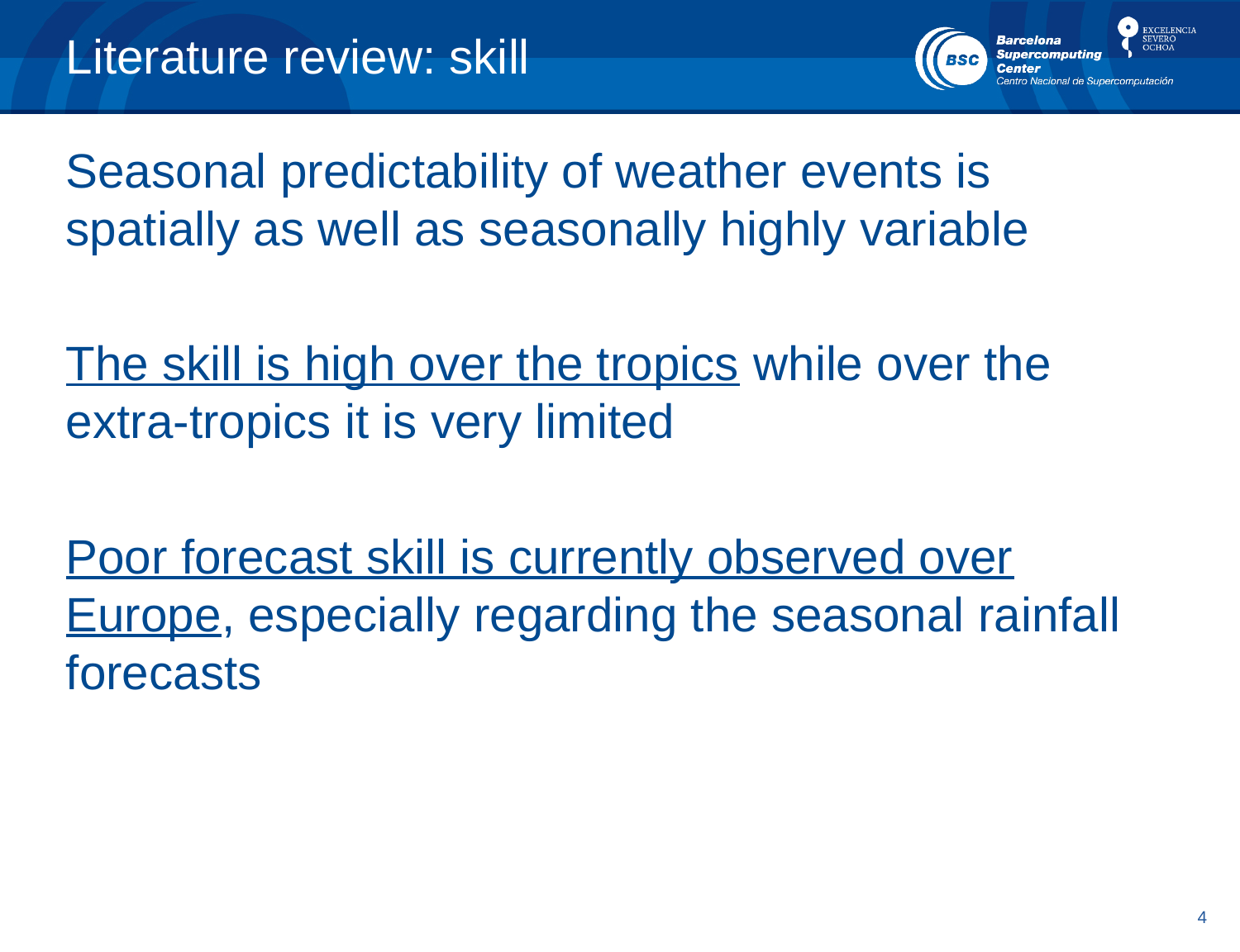

# Literature review: skill
Seasonal predictability of weather events is spatially as well as seasonally highly variable

The skill is high over the tropics while over the extra-tropics it is very limited

Poor forecast skill is currently observed over Europe, especially regarding the seasonal rainfall forecasts